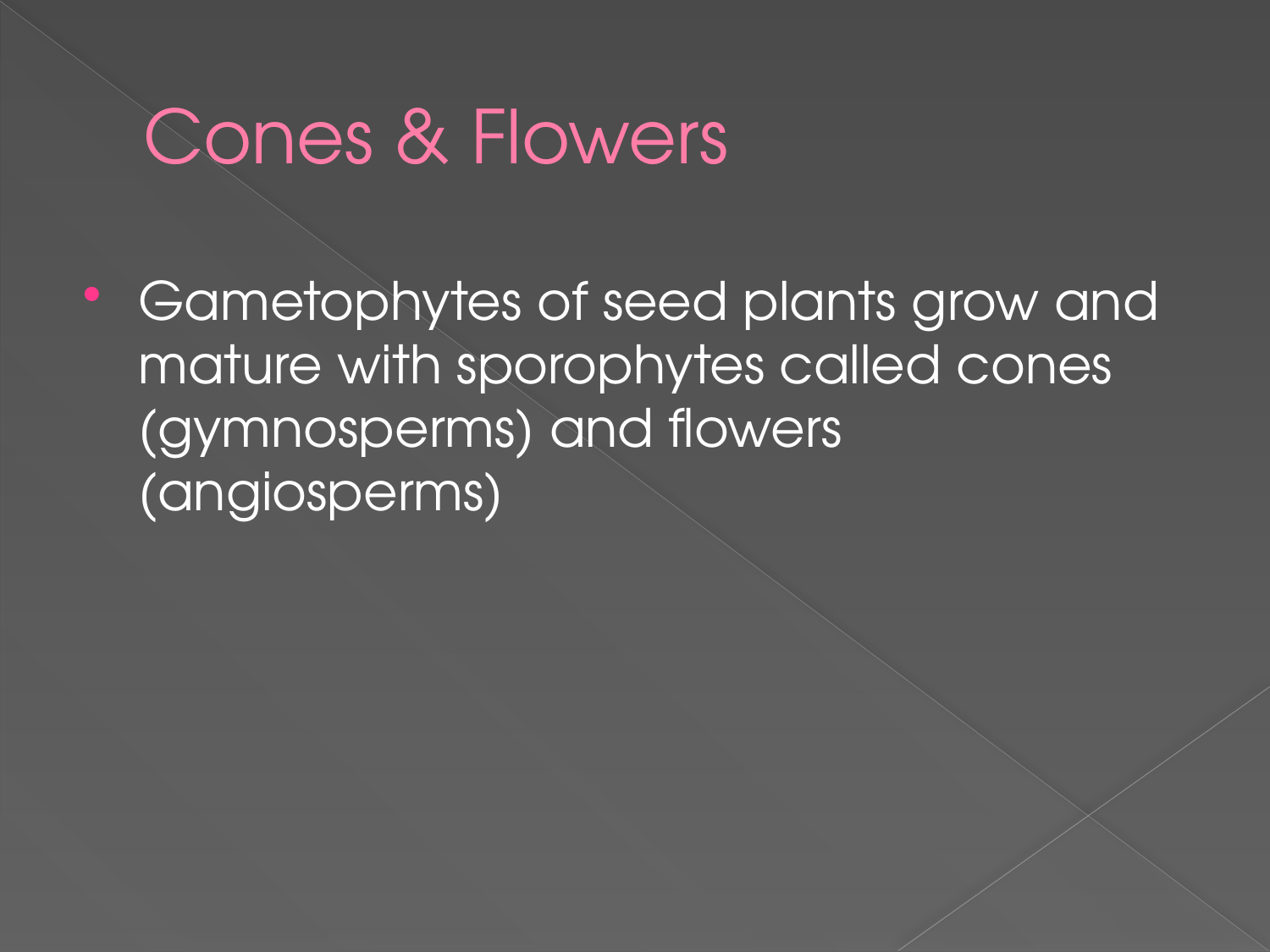

# Cones & Flowers
Gametophytes of seed plants grow and mature with sporophytes called cones (gymnosperms) and flowers (angiosperms)